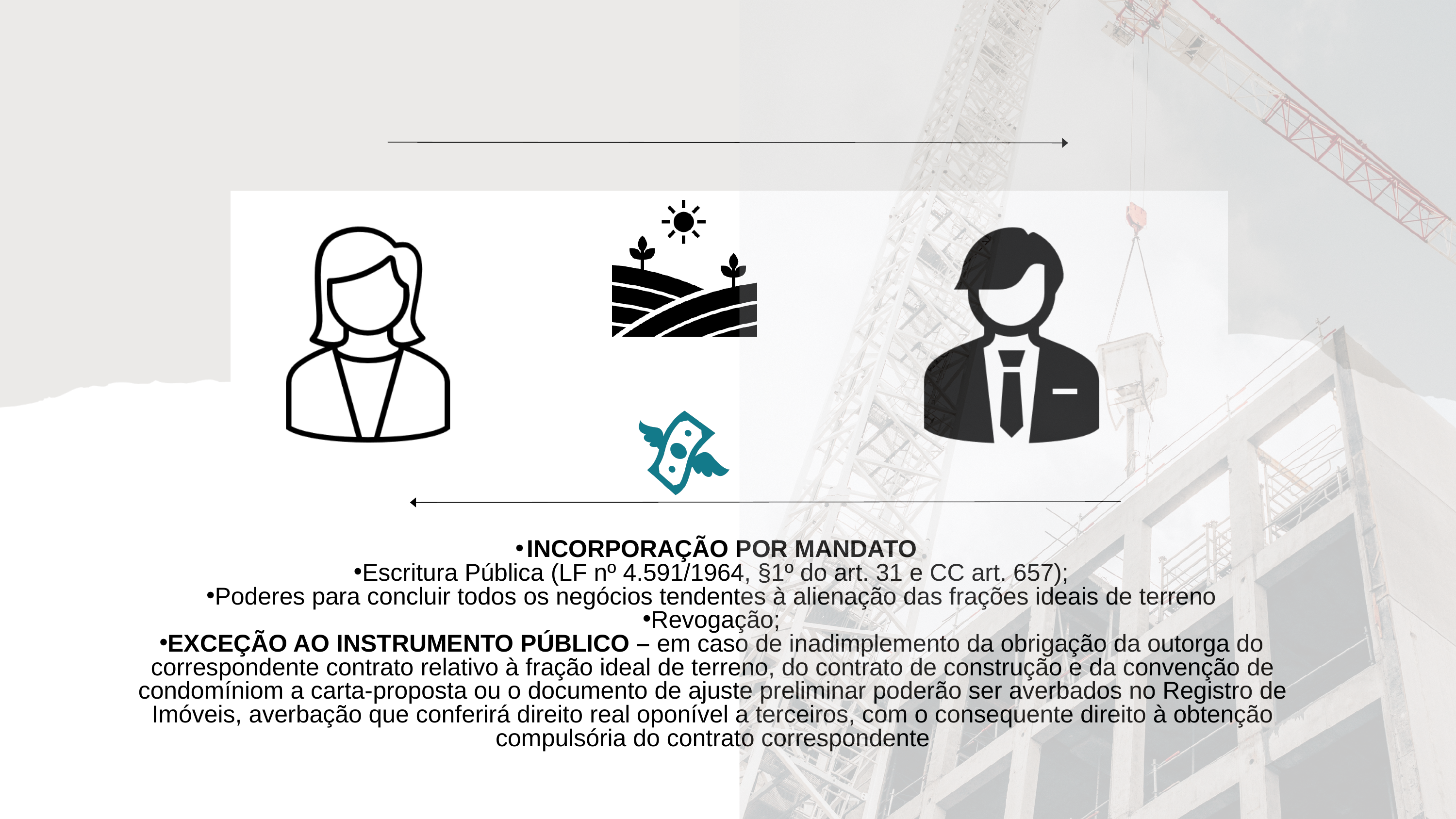

INCORPORAÇÃO POR MANDATO
Escritura Pública (LF nº 4.591/1964, §1º do art. 31 e CC art. 657);
Poderes para concluir todos os negócios tendentes à alienação das frações ideais de terreno
Revogação;
EXCEÇÃO AO INSTRUMENTO PÚBLICO – em caso de inadimplemento da obrigação da outorga do correspondente contrato relativo à fração ideal de terreno, do contrato de construção e da convenção de condomíniom a carta-proposta ou o documento de ajuste preliminar poderão ser averbados no Registro de Imóveis, averbação que conferirá direito real oponível a terceiros, com o consequente direito à obtenção compulsória do contrato correspondente